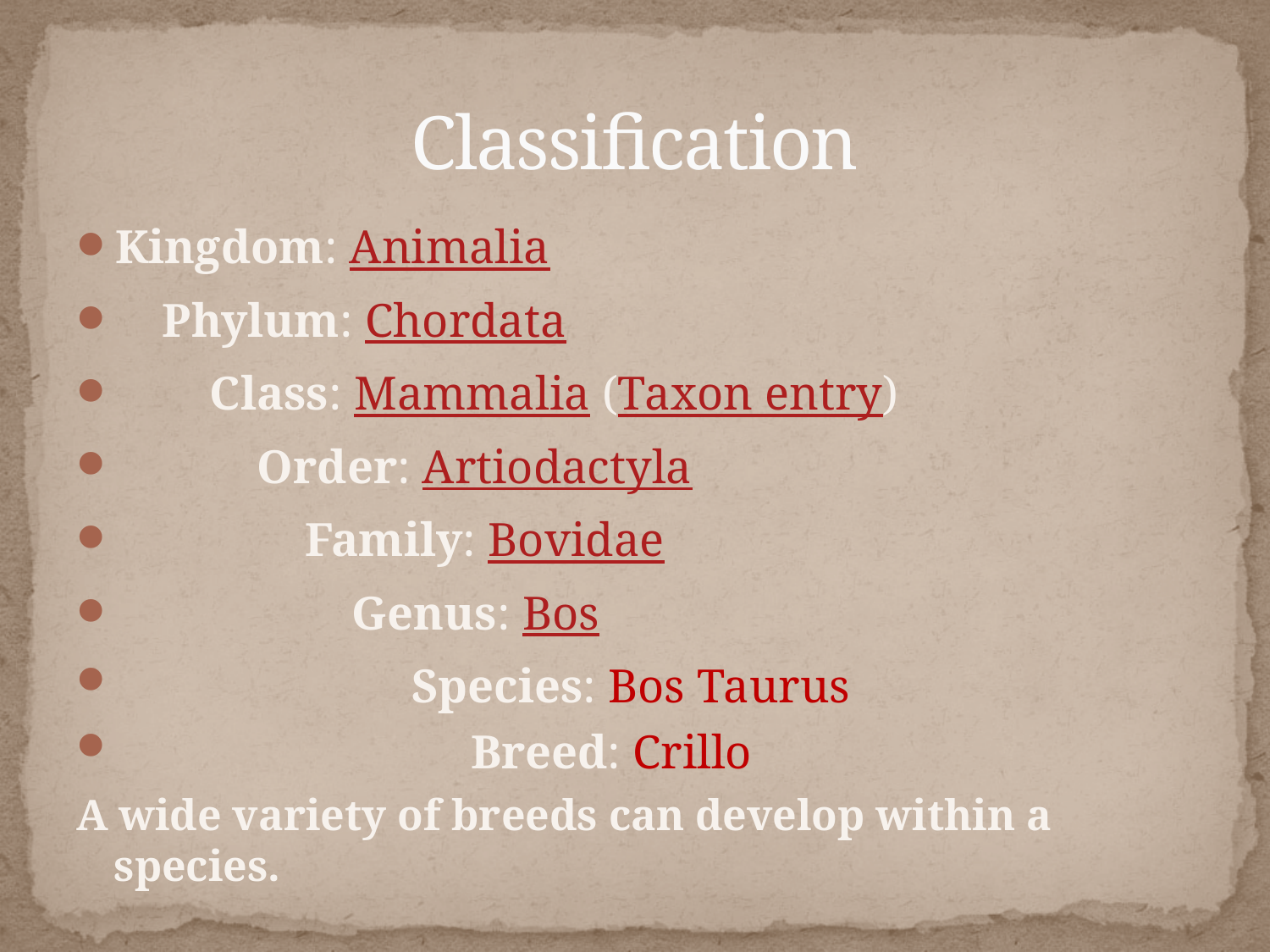

# Classification
Kingdom: Animalia
    Phylum: Chordata
        Class: Mammalia (Taxon entry)
            Order: Artiodactyla
                Family: Bovidae
                    Genus: Bos
                         Species: Bos Taurus
                              Breed: Crillo
A wide variety of breeds can develop within a species.